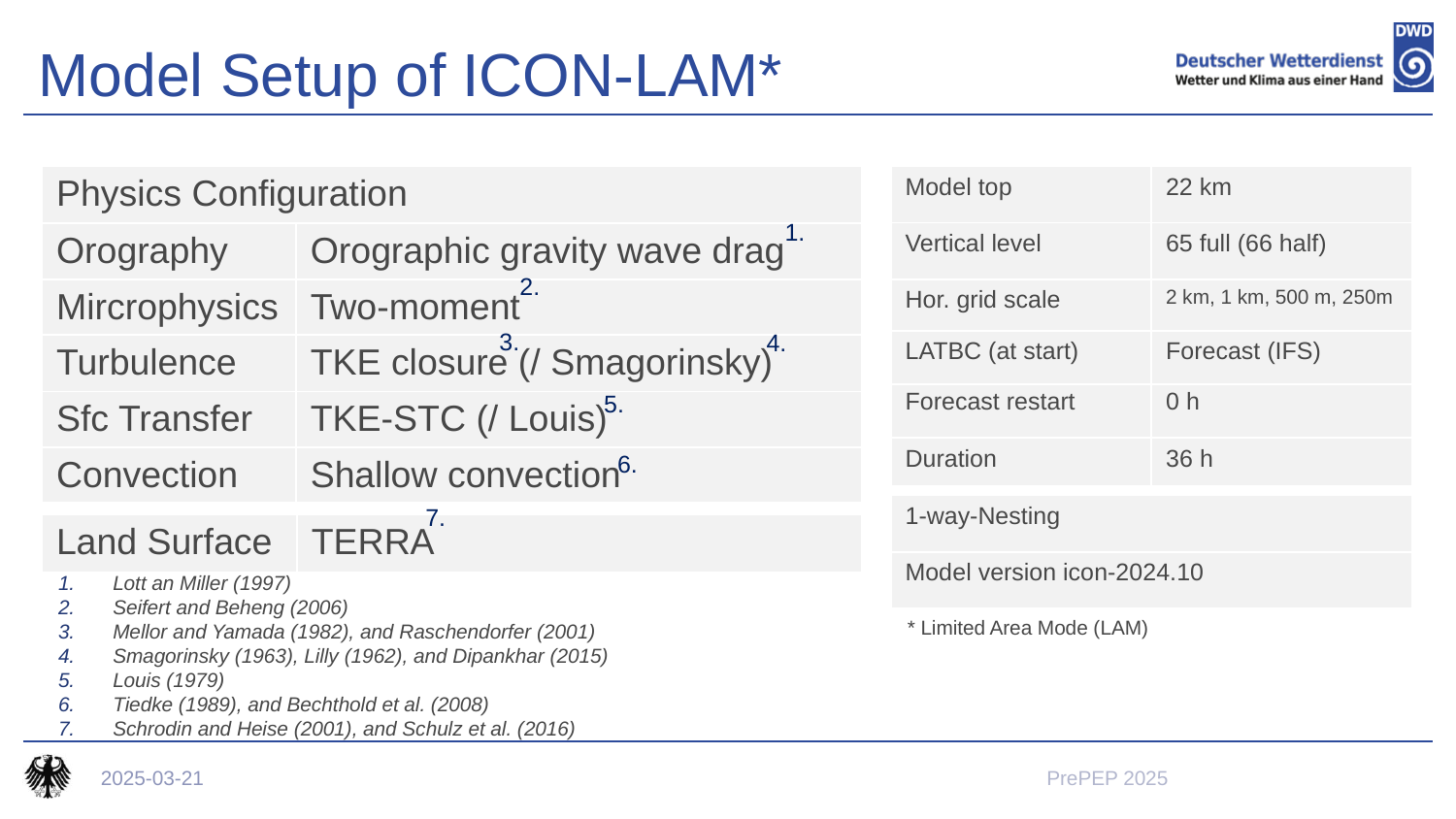

Model Setup of ICON-LAM*
| Physics Configuration |  |
| --- | --- |
| Orography | Orographic gravity wave drag |
| Mircrophysics | Two-moment |
| Turbulence | TKE closure (/ Smagorinsky) |
| Sfc Transfer | TKE-STC (/ Louis) |
| Convection | Shallow convection |
| Model top | 22 km |
| --- | --- |
| Vertical level | 65 full (66 half) |
| Hor. grid scale | 2 km, 1 km, 500 m, 250m |
1.
2.
3.
4.
| LATBC (at start) | Forecast (IFS) |
| --- | --- |
| Forecast restart | 0 h |
| --- | --- |
| Duration | 36 h |
5.
6.
7.
| 1-way-Nesting |
| --- |
| Model version icon-2024.10 |
| Land Surface | TERRA |
| --- | --- |
Lott an Miller (1997)
Seifert and Beheng (2006)
Mellor and Yamada (1982), and Raschendorfer (2001)
Smagorinsky (1963), Lilly (1962), and Dipankhar (2015)
Louis (1979)
Tiedke (1989), and Bechthold et al. (2008)
Schrodin and Heise (2001), and Schulz et al. (2016)
* Limited Area Mode (LAM)
2025-03-21
PrePEP 2025